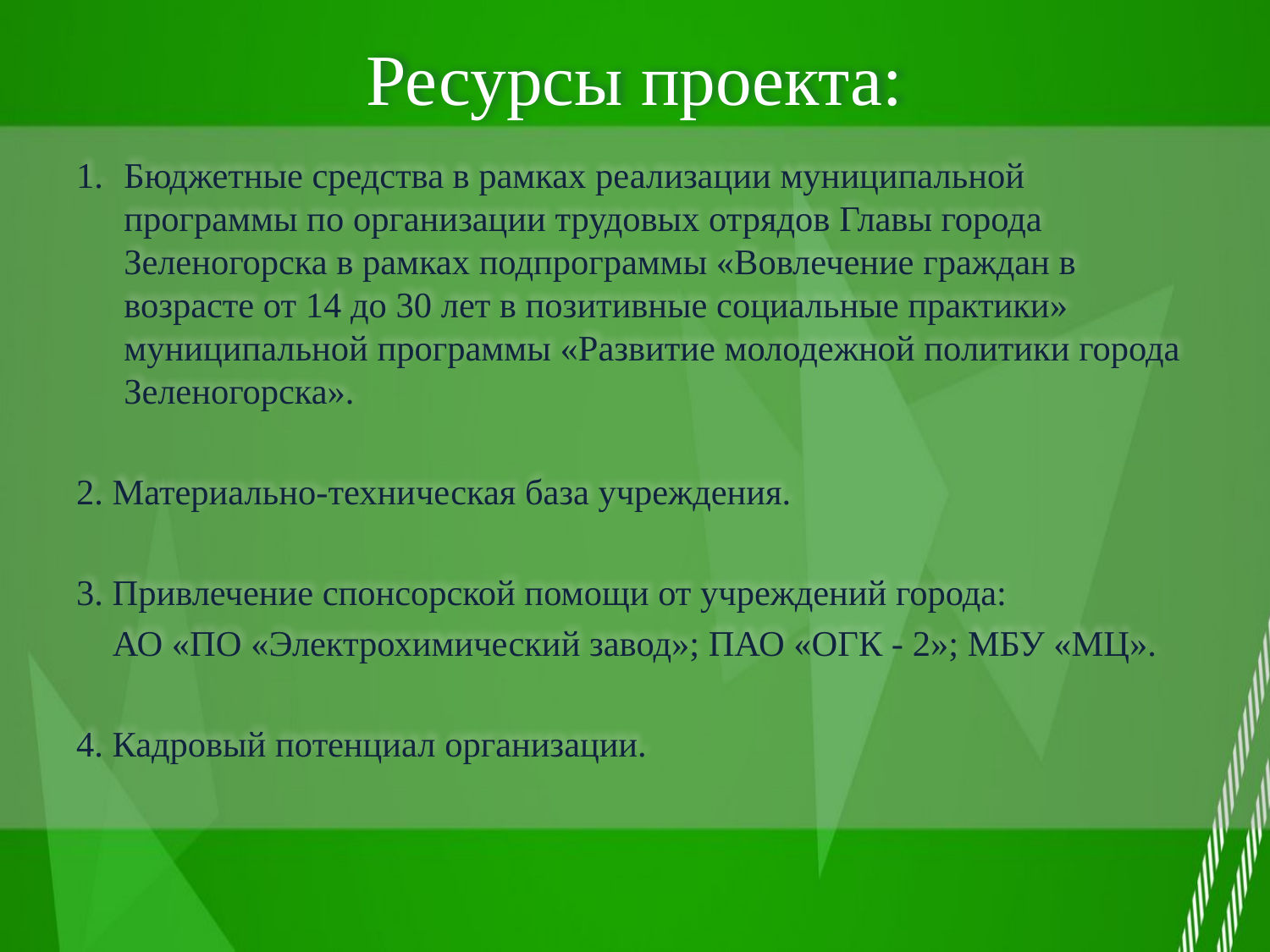

# Ресурсы проекта:
Бюджетные средства в рамках реализации муниципальной программы по организации трудовых отрядов Главы города Зеленогорска в рамках подпрограммы «Вовлечение граждан в возрасте от 14 до 30 лет в позитивные социальные практики» муниципальной программы «Развитие молодежной политики города Зеленогорска».

2. Материально-техническая база учреждения.

3. Привлечение спонсорской помощи от учреждений города:
    АО «ПО «Электрохимический завод»; ПАО «ОГК - 2»; МБУ «МЦ».

4. Кадровый потенциал организации.